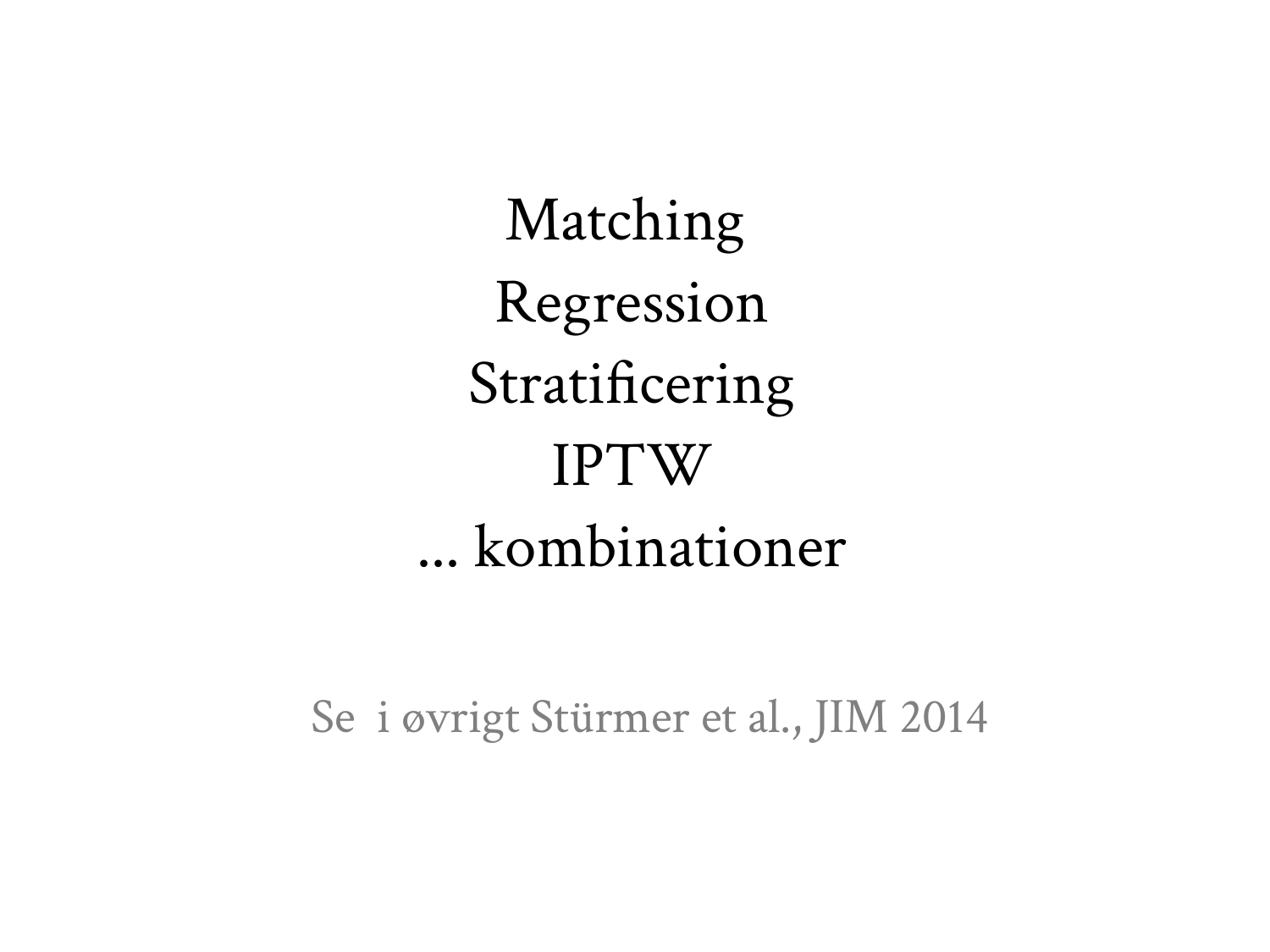

Matching
Regression
Stratificering
IPTW
... kombinationer
Se  i øvrigt Stürmer et al., JIM 2014